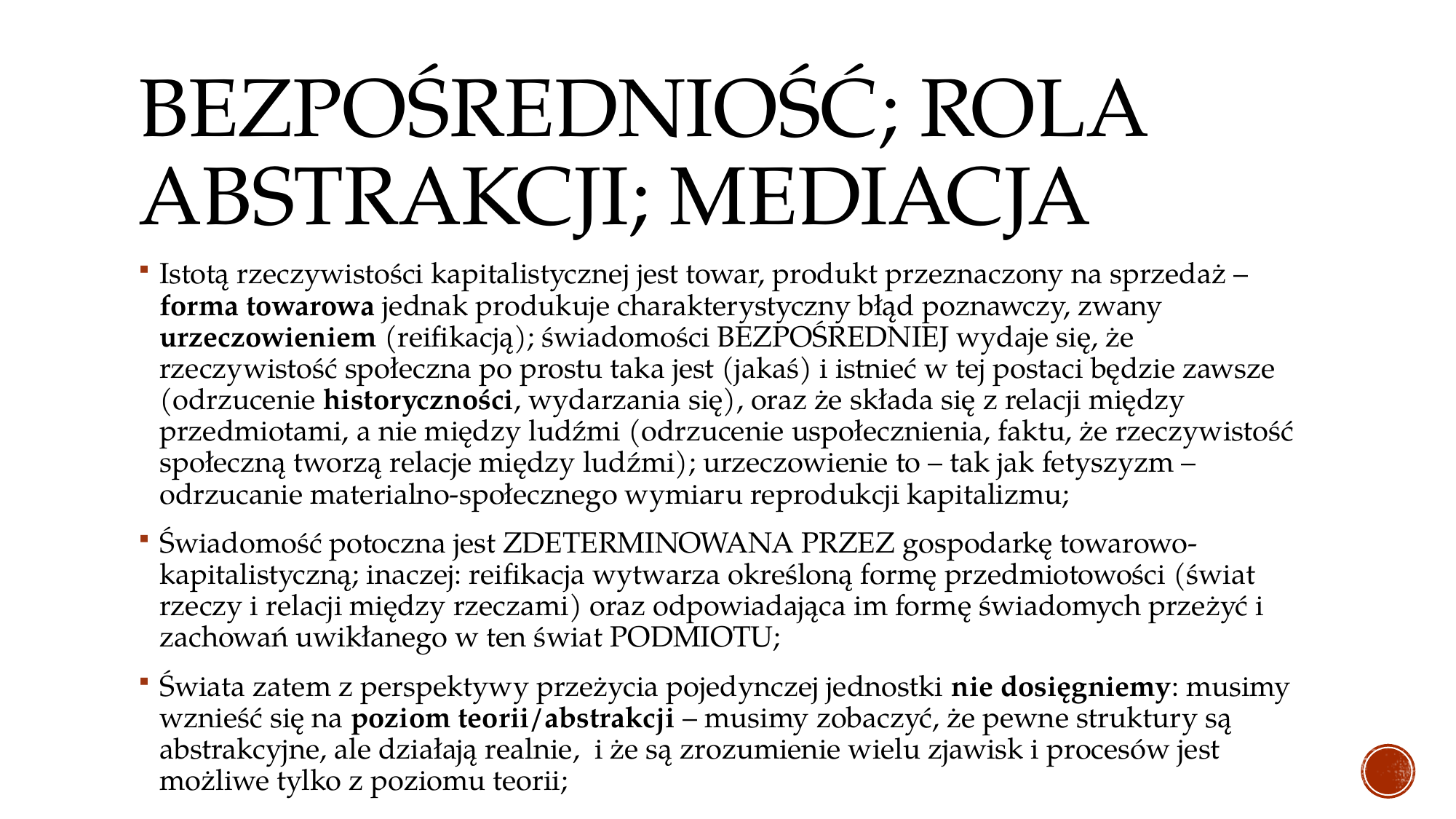

# Bezpośredniość; rola abstrakcji; mediacja
Istotą rzeczywistości kapitalistycznej jest towar, produkt przeznaczony na sprzedaż – forma towarowa jednak produkuje charakterystyczny błąd poznawczy, zwany urzeczowieniem (reifikacją); świadomości BEZPOŚREDNIEJ wydaje się, że rzeczywistość społeczna po prostu taka jest (jakaś) i istnieć w tej postaci będzie zawsze (odrzucenie historyczności, wydarzania się), oraz że składa się z relacji między przedmiotami, a nie między ludźmi (odrzucenie uspołecznienia, faktu, że rzeczywistość społeczną tworzą relacje między ludźmi); urzeczowienie to – tak jak fetyszyzm – odrzucanie materialno-społecznego wymiaru reprodukcji kapitalizmu;
Świadomość potoczna jest ZDETERMINOWANA PRZEZ gospodarkę towarowo-kapitalistyczną; inaczej: reifikacja wytwarza określoną formę przedmiotowości (świat rzeczy i relacji między rzeczami) oraz odpowiadająca im formę świadomych przeżyć i zachowań uwikłanego w ten świat PODMIOTU;
Świata zatem z perspektywy przeżycia pojedynczej jednostki nie dosięgniemy: musimy wznieść się na poziom teorii/abstrakcji – musimy zobaczyć, że pewne struktury są abstrakcyjne, ale działają realnie,  i że są zrozumienie wielu zjawisk i procesów jest możliwe tylko z poziomu teorii;